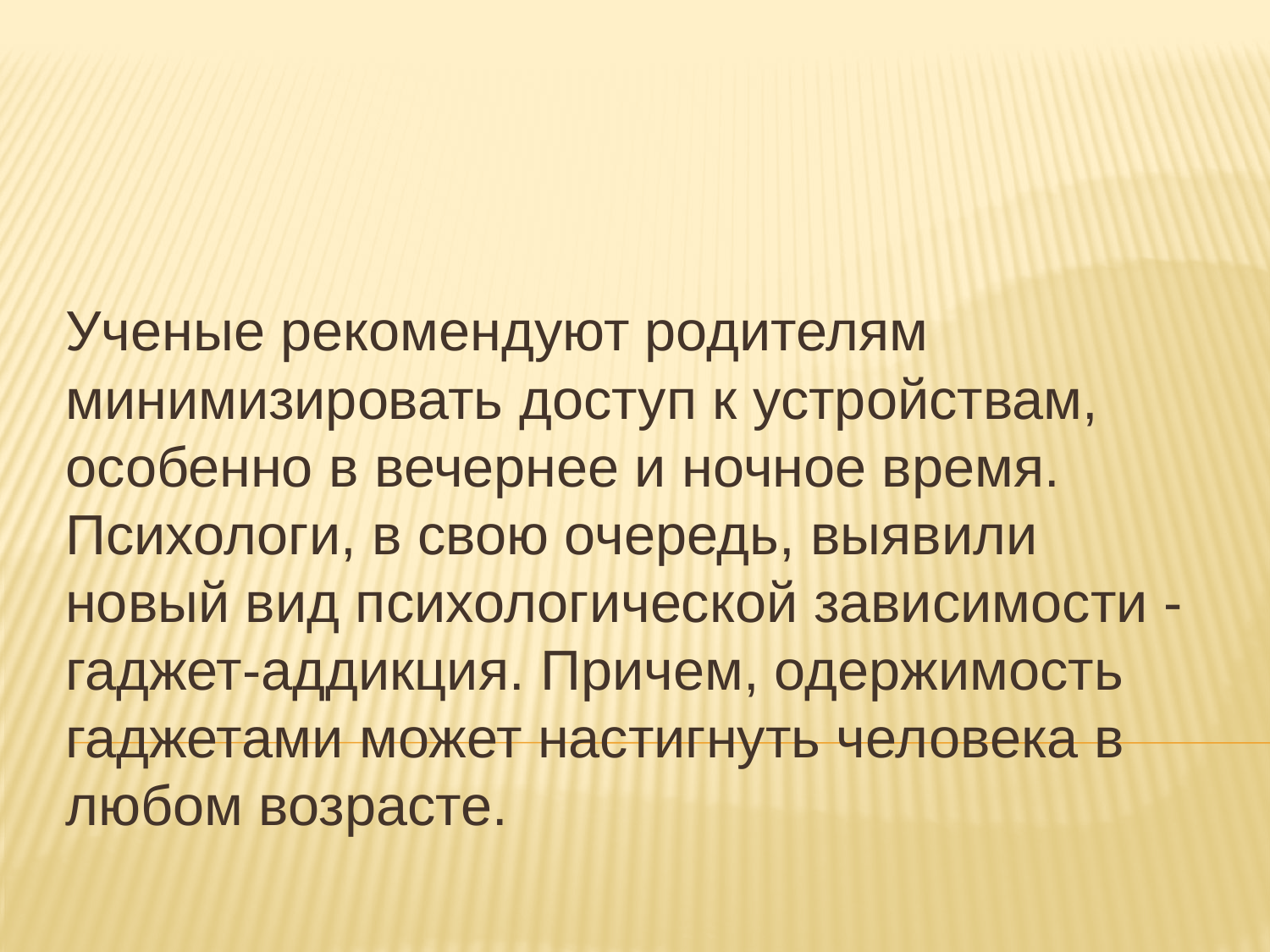

Ученые рекомендуют родителям минимизировать доступ к устройствам, особенно в вечернее и ночное время. Психологи, в свою очередь, выявили новый вид психологической зависимости - гаджет-аддикция. Причем, одержимость гаджетами может настигнуть человека в любом возрасте.